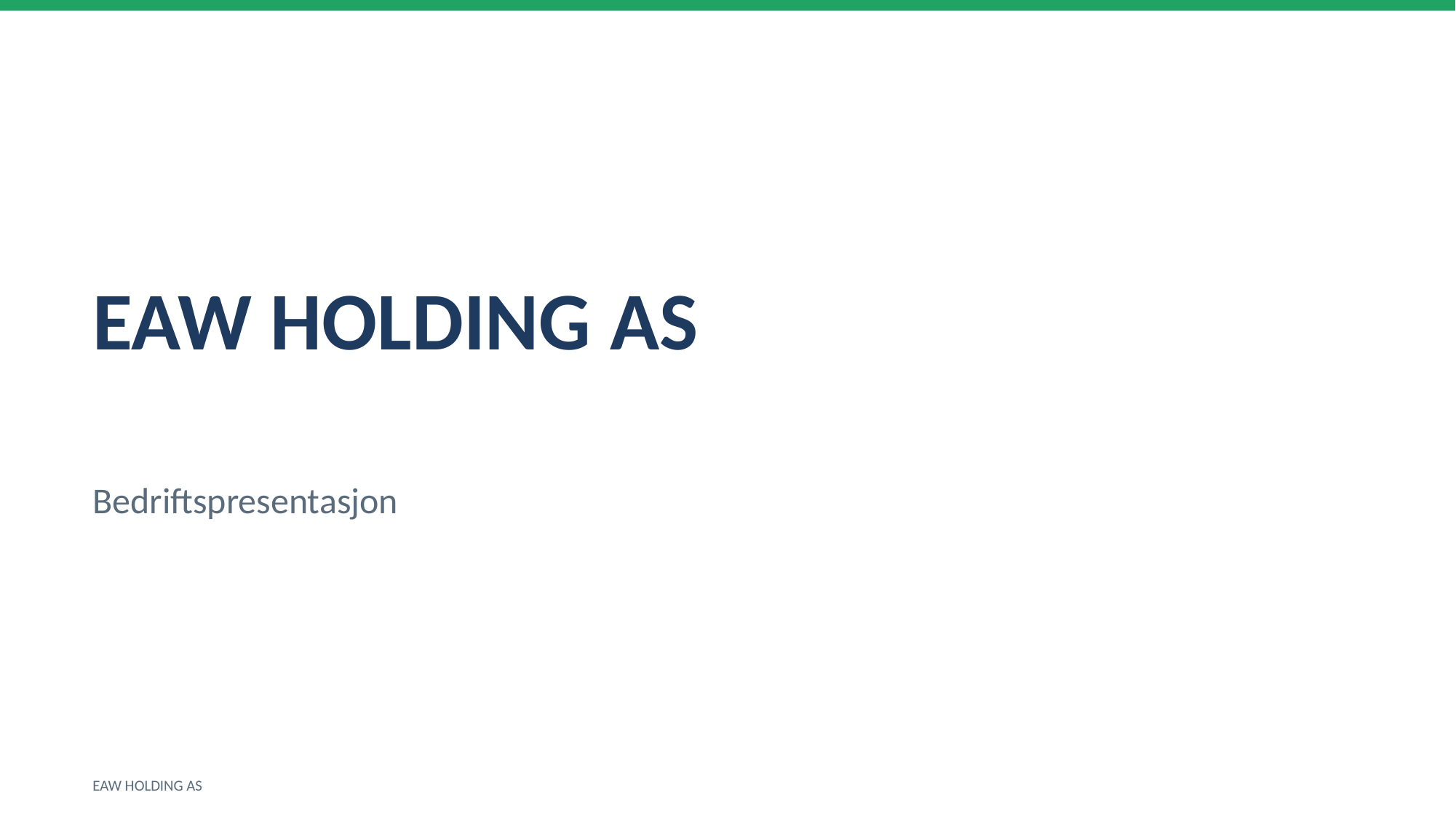

EAW HOLDING AS
Bedriftspresentasjon
EAW HOLDING AS